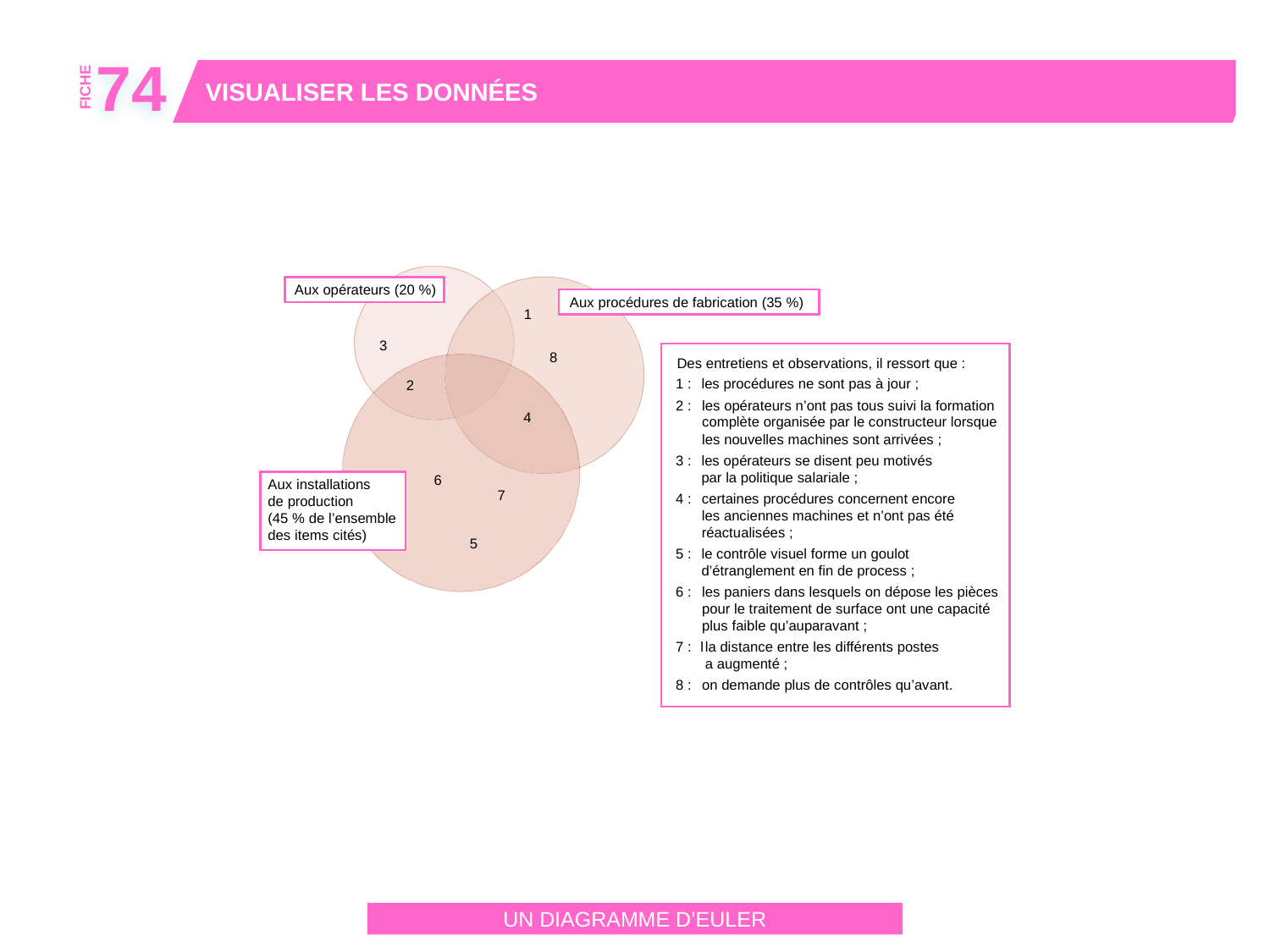

74

VISUALISER LES DONNÉES
FICHE

Aux opérateurs (20 %)

Aux procédures de fabrication (35 %)
1
3

8

Des entretiens et observations, il ressort que :

1 :
les procédures ne sont pas à jour ;
2

2 :
les opérateurs n’ont pas tous suivi la formation
complète organisée par le constructeur lorsque
les nouvelles machines sont arrivées ;
4

3 :
les opérateurs se disent peu motivés
par la politique salariale ;

6

Aux installations
de production
(45 % de l’ensemble
des items cités)
7
4 :
certaines procédures concernent encore
les anciennes machines et n’ont pas été
réactualisées ;
5
5 :
le contrôle visuel forme un goulot
d’étranglement en fin de process ;
6 :
les paniers dans lesquels on dépose les pièces
pour le traitement de surface ont une capacité
plus faible qu’auparavant ;
7 :
l
la distance entre les différents postes
a augmenté ;
8 :
on demande plus de contrôles qu’avant.
UN DIAGRAMME D’EULER